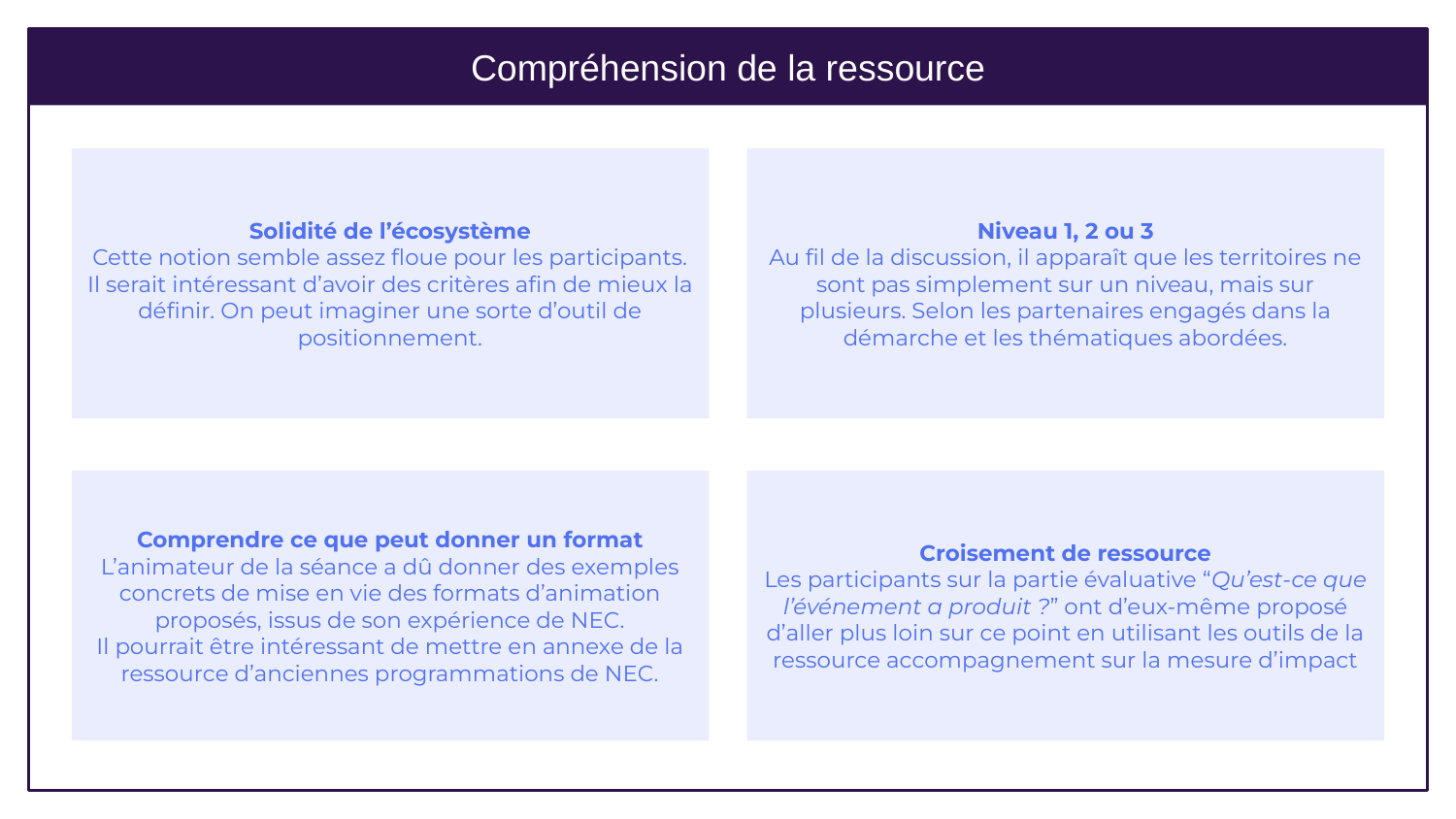

Compréhension de la ressource
Solidité de l’écosystème
Cette notion semble assez floue pour les participants.
Il serait intéressant d’avoir des critères afin de mieux la définir. On peut imaginer une sorte d’outil de positionnement.
Niveau 1, 2 ou 3
Au fil de la discussion, il apparaît que les territoires ne sont pas simplement sur un niveau, mais sur plusieurs. Selon les partenaires engagés dans la démarche et les thématiques abordées.
Comprendre ce que peut donner un format
L’animateur de la séance a dû donner des exemples concrets de mise en vie des formats d’animation proposés, issus de son expérience de NEC.
Il pourrait être intéressant de mettre en annexe de la ressource d’anciennes programmations de NEC.
Croisement de ressource
Les participants sur la partie évaluative “Qu’est-ce que l’événement a produit ?” ont d’eux-même proposé d’aller plus loin sur ce point en utilisant les outils de la ressource accompagnement sur la mesure d’impact